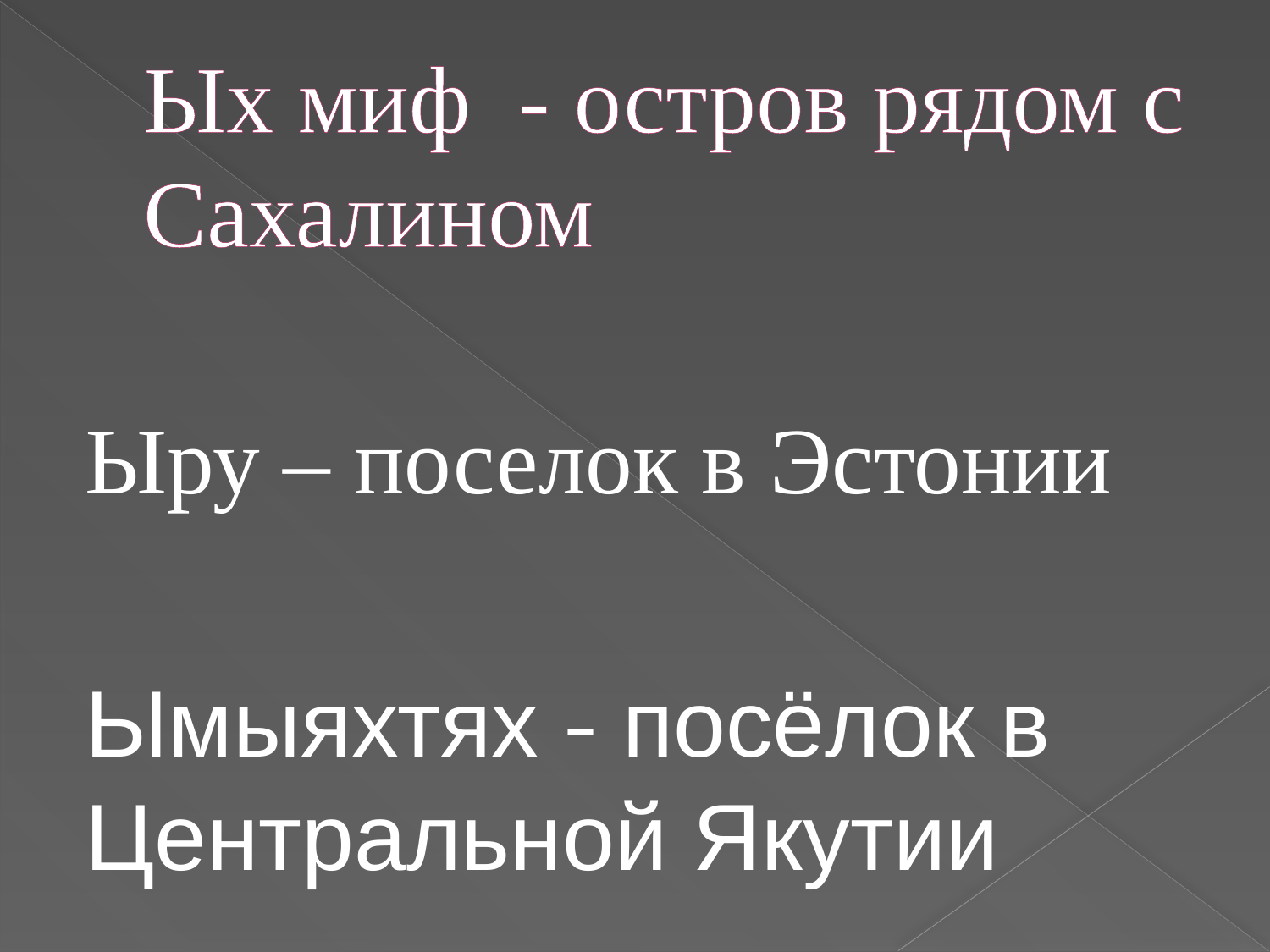

# Ых миф  - остров рядом с Сахалином

Ыру – поселок в Эстонии

Ымыяхтях - посёлок в Центральной Якутии